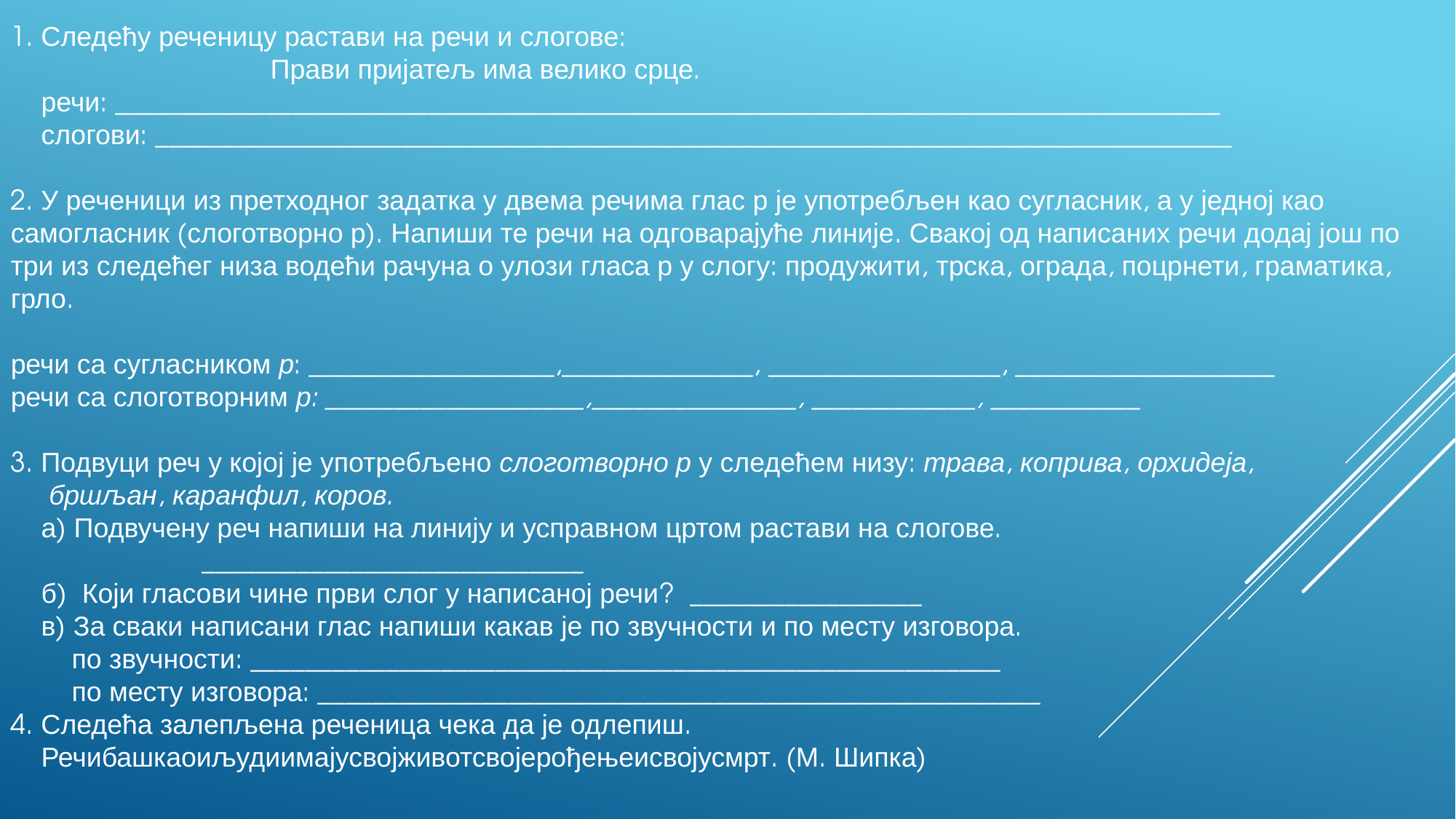

1. Следећу реченицу растави на речи и слогове:
                                  Прави пријатељ има велико срце.
    речи: _________________________________________________________________________________
    слогови: _______________________________________________________________________________

2. У реченици из претходног задатка у двема речима глас р је употребљен као сугласник, а у једној као  самогласник (слоготворно р). Напиши те речи на одговарајуће линије. Свакој од написаних речи додај још по три из следећег низа водећи рачуна о улози гласа р у слогу: продужити, трска, ограда, поцрнети, граматика, грло.

речи са сугласником р: __________________,______________, _________________, ___________________
речи са слоготворним р: ___________________,_______________, ____________, ___________

3. Подвуци реч у којој је употребљено слоготворно р у следећем низу: трава, коприва, орхидеја,
     бршљан, каранфил, коров.
    а) Подвучену реч напиши на линију и усправном цртом растави на слогове.
                         ____________________________
    б)  Који гласови чине први слог у написаној речи?  _________________
    в) За сваки написани глас напиши какав је по звучности и по месту изговора.
        по звучности: _______________________________________________________
        по месту изговора: _____________________________________________________
4. Следећа залепљена реченица чека да је одлепиш.
    Речибашкаоиљудиимајусвојживотсвојерођењеисвојусмрт. (М. Шипка)